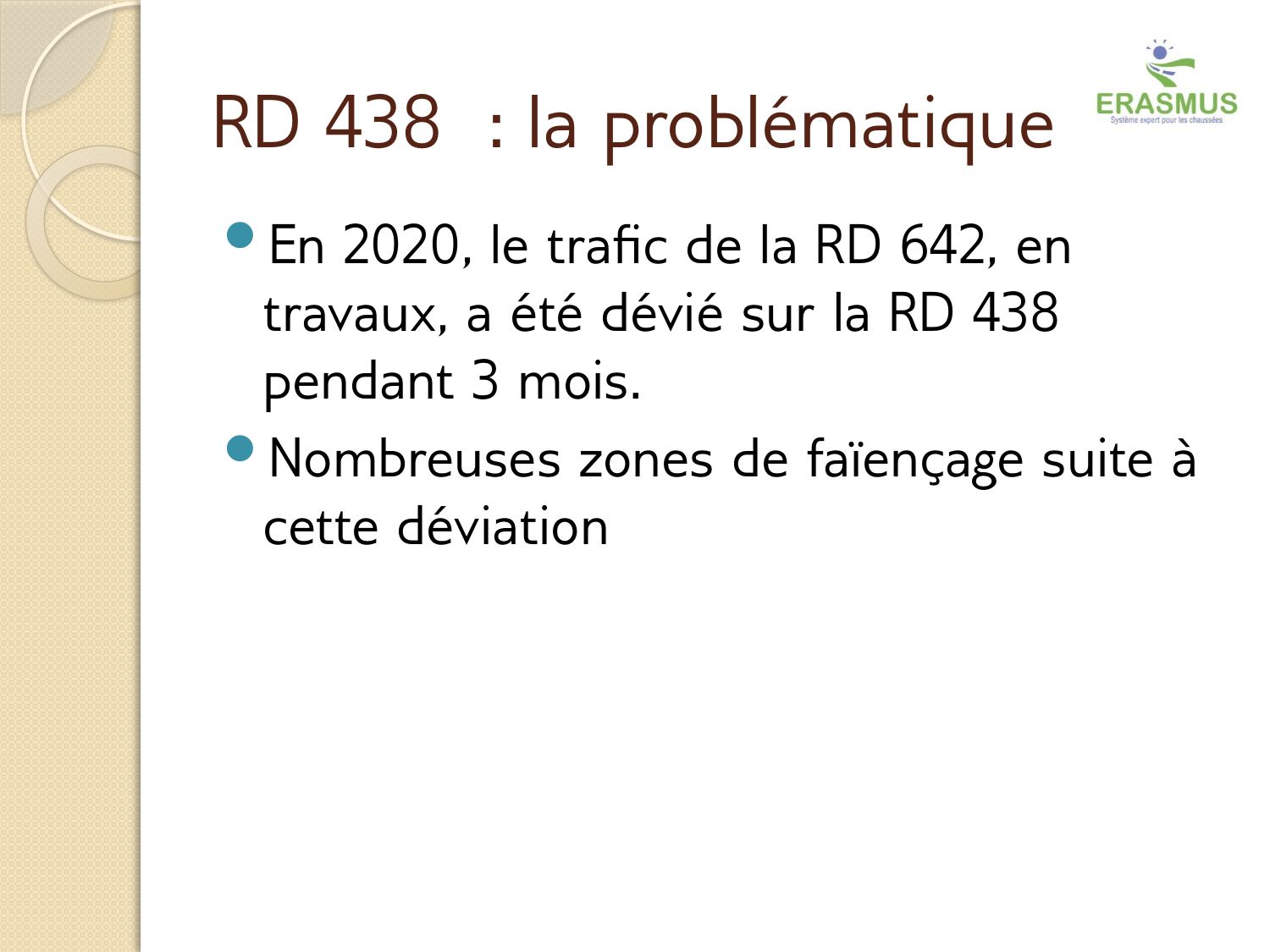

# RD 438  : la problématique
En 2020, le trafic de la RD 642, en travaux, a été dévié sur la RD 438 pendant 3 mois.
Nombreuses zones de faïençage suite à cette déviation